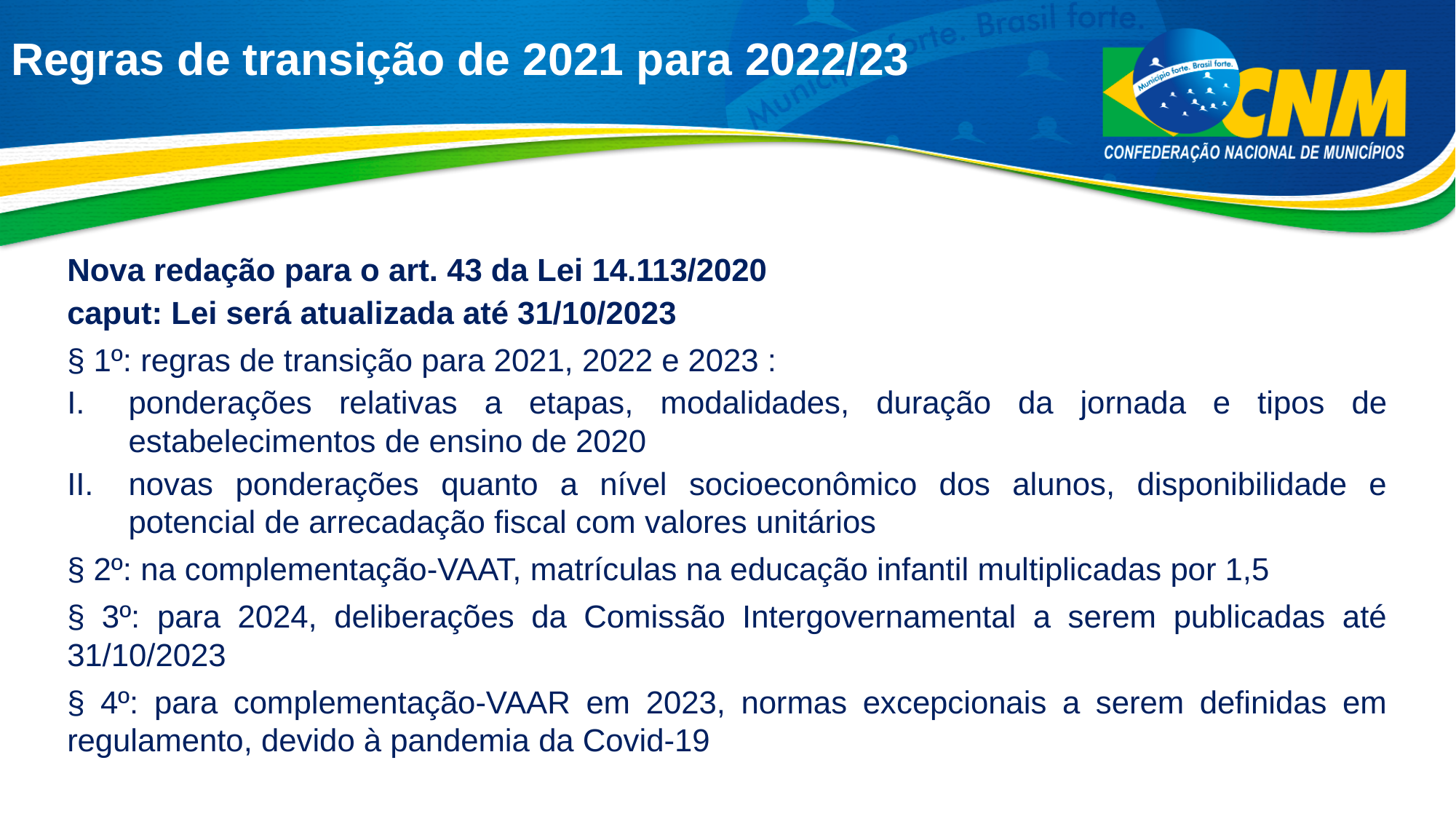

# Regras de transição de 2021 para 2022/23
Nova redação para o art. 43 da Lei 14.113/2020
caput: Lei será atualizada até 31/10/2023
§ 1º: regras de transição para 2021, 2022 e 2023 :
ponderações relativas a etapas, modalidades, duração da jornada e tipos de estabelecimentos de ensino de 2020
novas ponderações quanto a nível socioeconômico dos alunos, disponibilidade e potencial de arrecadação fiscal com valores unitários
§ 2º: na complementação-VAAT, matrículas na educação infantil multiplicadas por 1,5
§ 3º: para 2024, deliberações da Comissão Intergovernamental a serem publicadas até 31/10/2023
§ 4º: para complementação-VAAR em 2023, normas excepcionais a serem definidas em regulamento, devido à pandemia da Covid-19